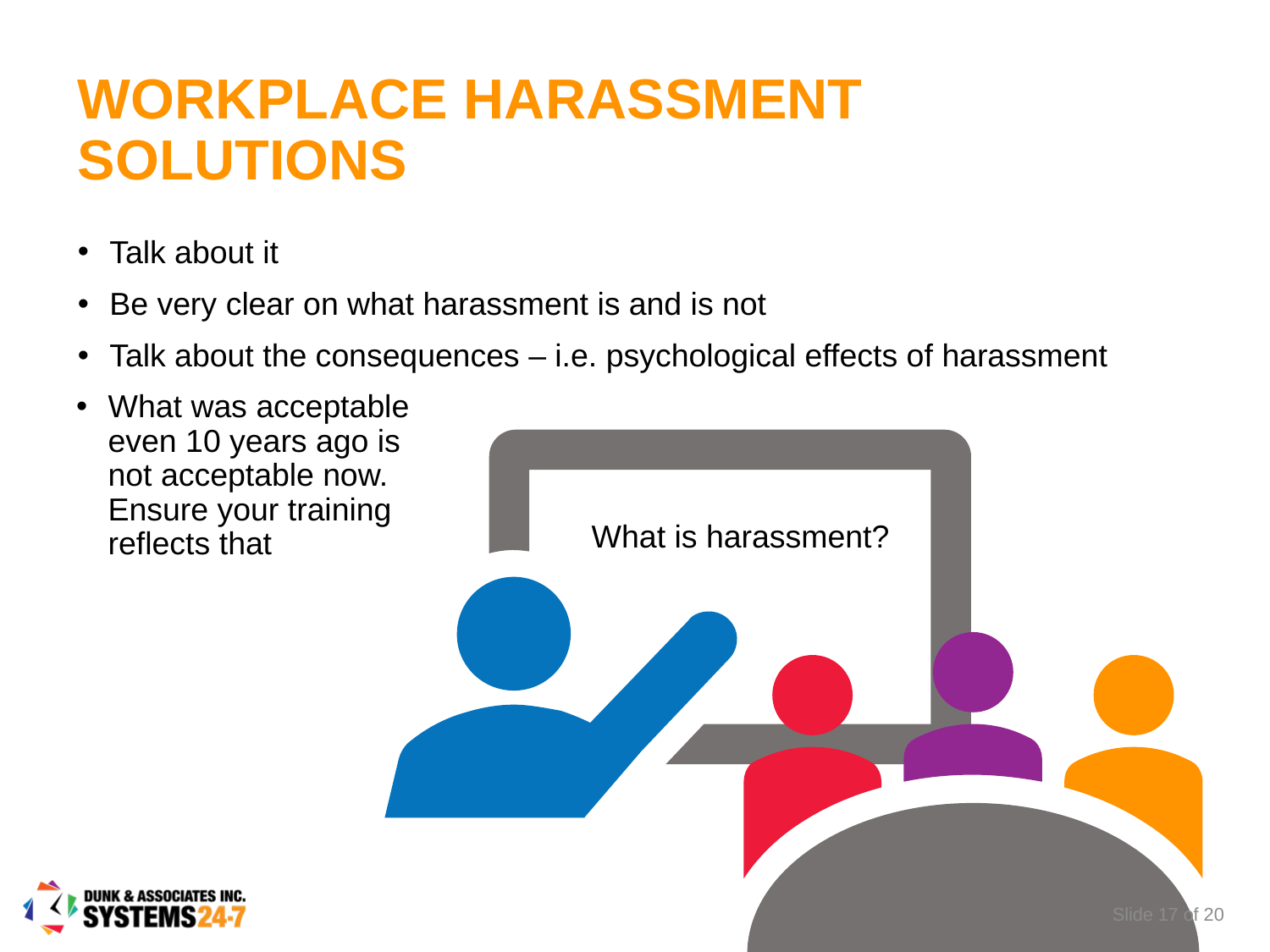

WORKPLACE HARASSMENT SOLUTIONS
Talk about it
Be very clear on what harassment is and is not
Talk about the consequences – i.e. psychological effects of harassment
What was acceptable even 10 years ago is not acceptable now. Ensure your training reflects that

What is harassment?

Slide 17 of 20